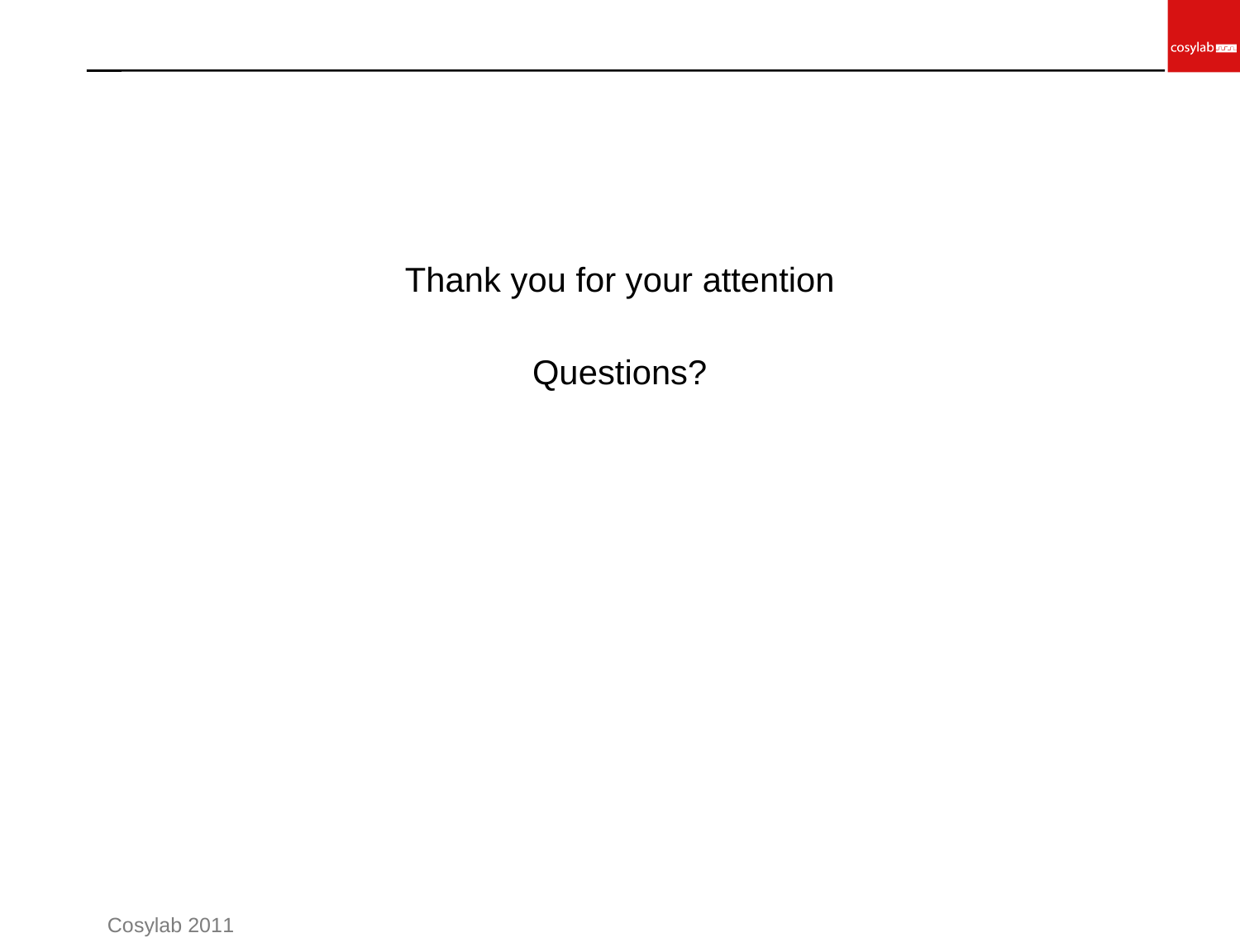

Thank you for your attention

Questions?
Cosylab 2011